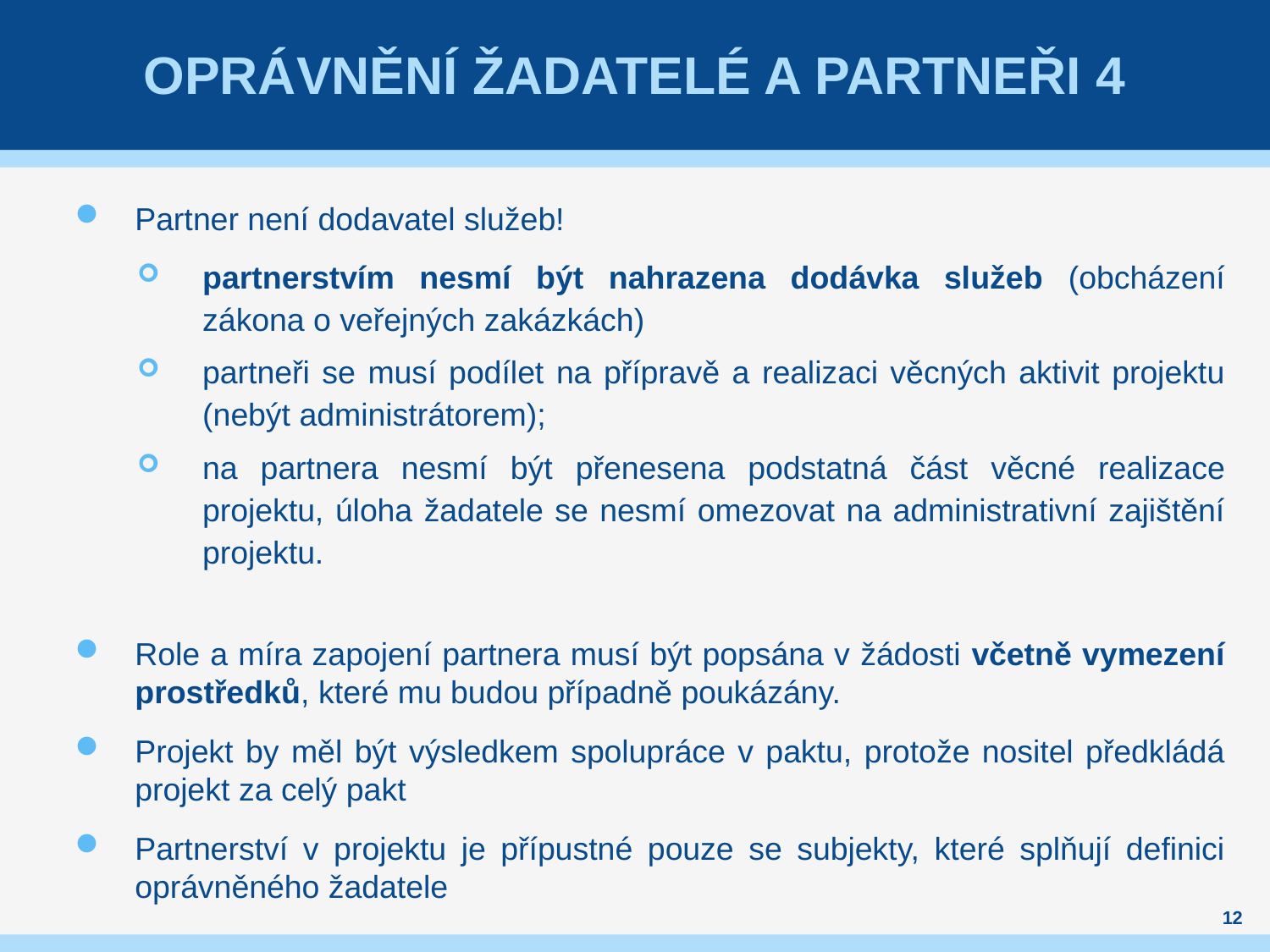

# Oprávnění žadatelé a partneři 4
Partner není dodavatel služeb!
partnerstvím nesmí být nahrazena dodávka služeb (obcházení zákona o veřejných zakázkách)
partneři se musí podílet na přípravě a realizaci věcných aktivit projektu (nebýt administrátorem);
na partnera nesmí být přenesena podstatná část věcné realizace projektu, úloha žadatele se nesmí omezovat na administrativní zajištění projektu.

Role a míra zapojení partnera musí být popsána v žádosti včetně vymezení prostředků, které mu budou případně poukázány.
Projekt by měl být výsledkem spolupráce v paktu, protože nositel předkládá projekt za celý pakt
Partnerství v projektu je přípustné pouze se subjekty, které splňují definici oprávněného žadatele
12